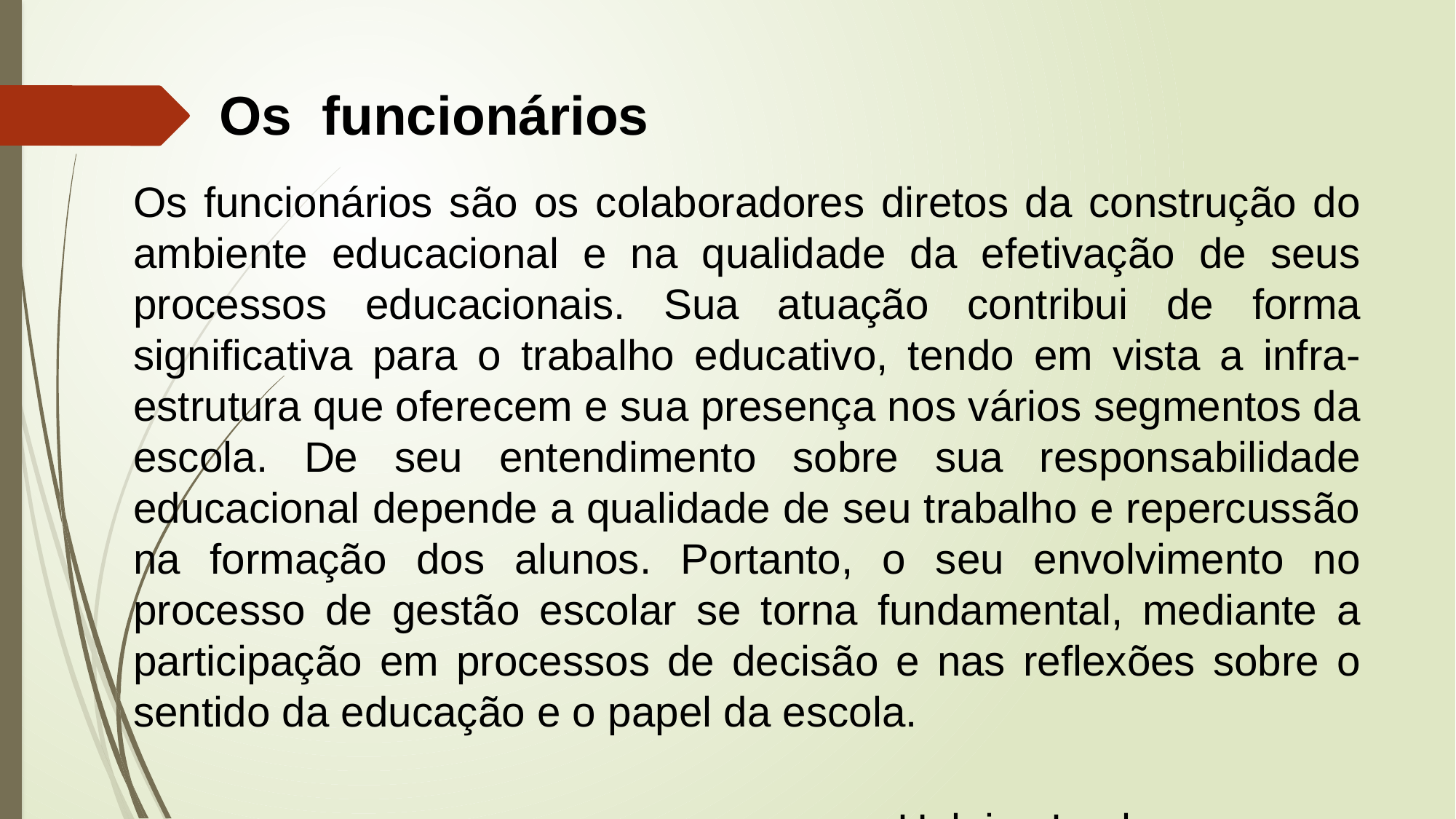

# Os  funcionários
Os funcionários são os colaboradores diretos da construção do ambiente educacional e na qualidade da efetivação de seus processos educacionais. Sua atuação contribui de forma significativa para o trabalho educativo, tendo em vista a infra-estrutura que oferecem e sua presença nos vários segmentos da escola. De seu entendimento sobre sua responsabilidade educacional depende a qualidade de seu trabalho e repercussão na formação dos alunos. Portanto, o seu envolvimento no processo de gestão escolar se torna fundamental, mediante a participação em processos de decisão e nas reflexões sobre o sentido da educação e o papel da escola.
																		Heloisa Lunk